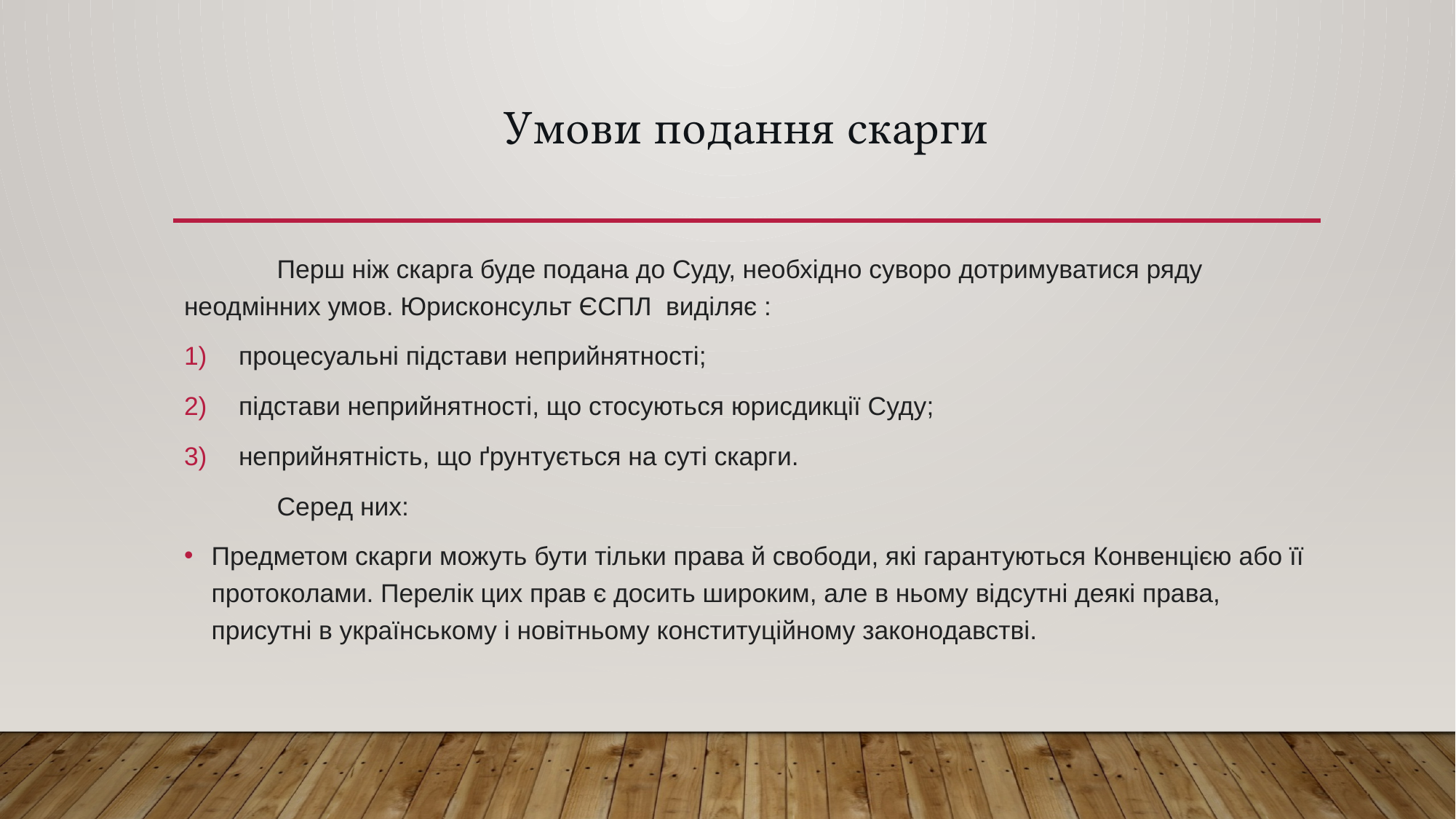

# Умови подання скарги
	Перш ніж скарга буде подана до Суду, необхідно суворо дотримуватися ряду неодмінних умов. Юрисконсульт ЄСПЛ  виділяє :
процесуальні підстави неприйнятності;
підстави неприйнятності, що стосуються юрисдикції Суду;
неприйнятність, що ґрунтується на суті скарги.
	Серед них:
Предметом скарги можуть бути тільки права й свободи, які гарантуються Конвенцією або її протоколами. Перелік цих прав є досить широким, але в ньому відсутні деякі права, присутні в українському і новітньому конституційному законодавстві.